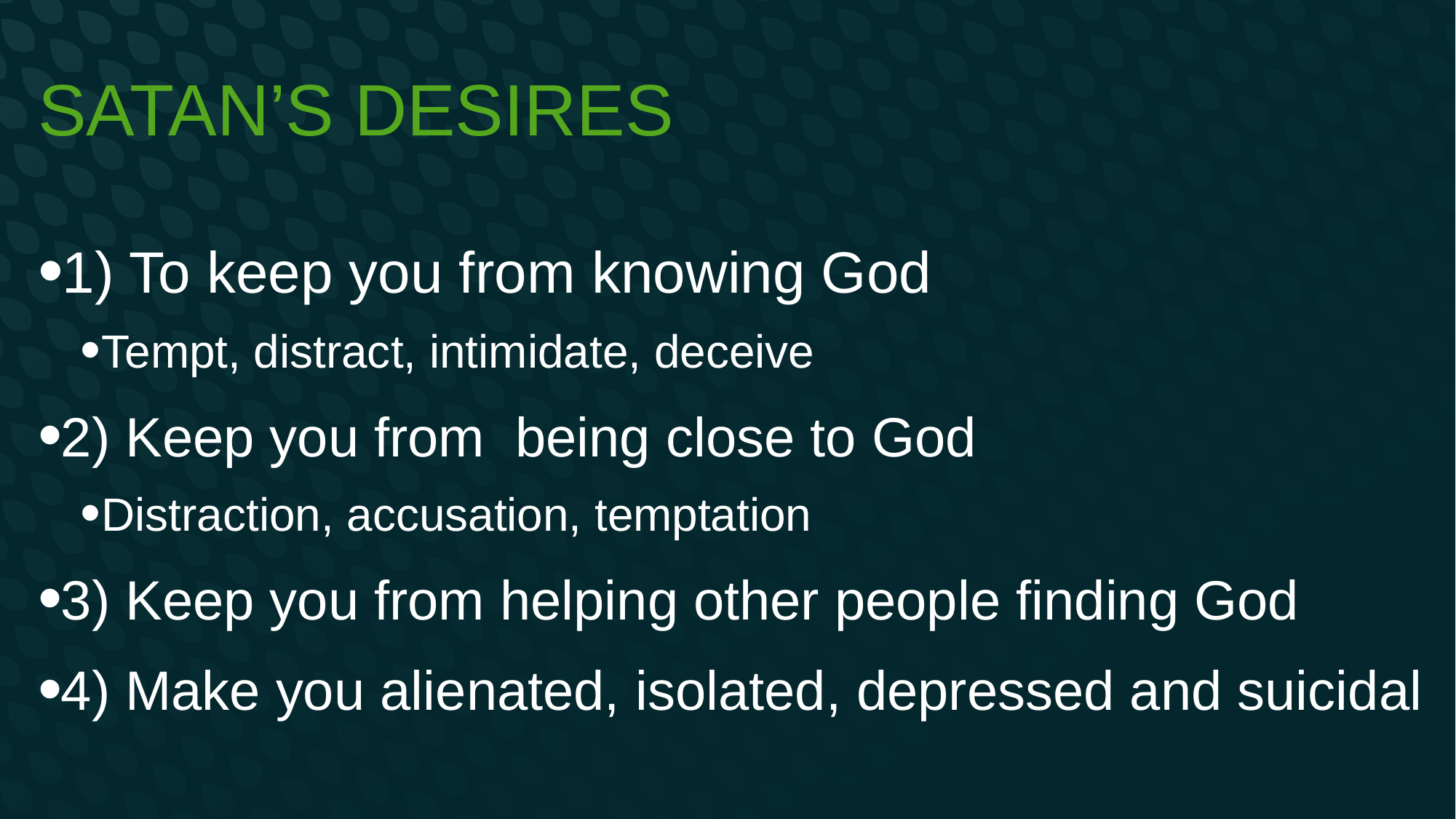

# Satan’s desires
1) To keep you from knowing God
Tempt, distract, intimidate, deceive
2) Keep you from  being close to God
Distraction, accusation, temptation
3) Keep you from helping other people finding God
4) Make you alienated, isolated, depressed and suicidal